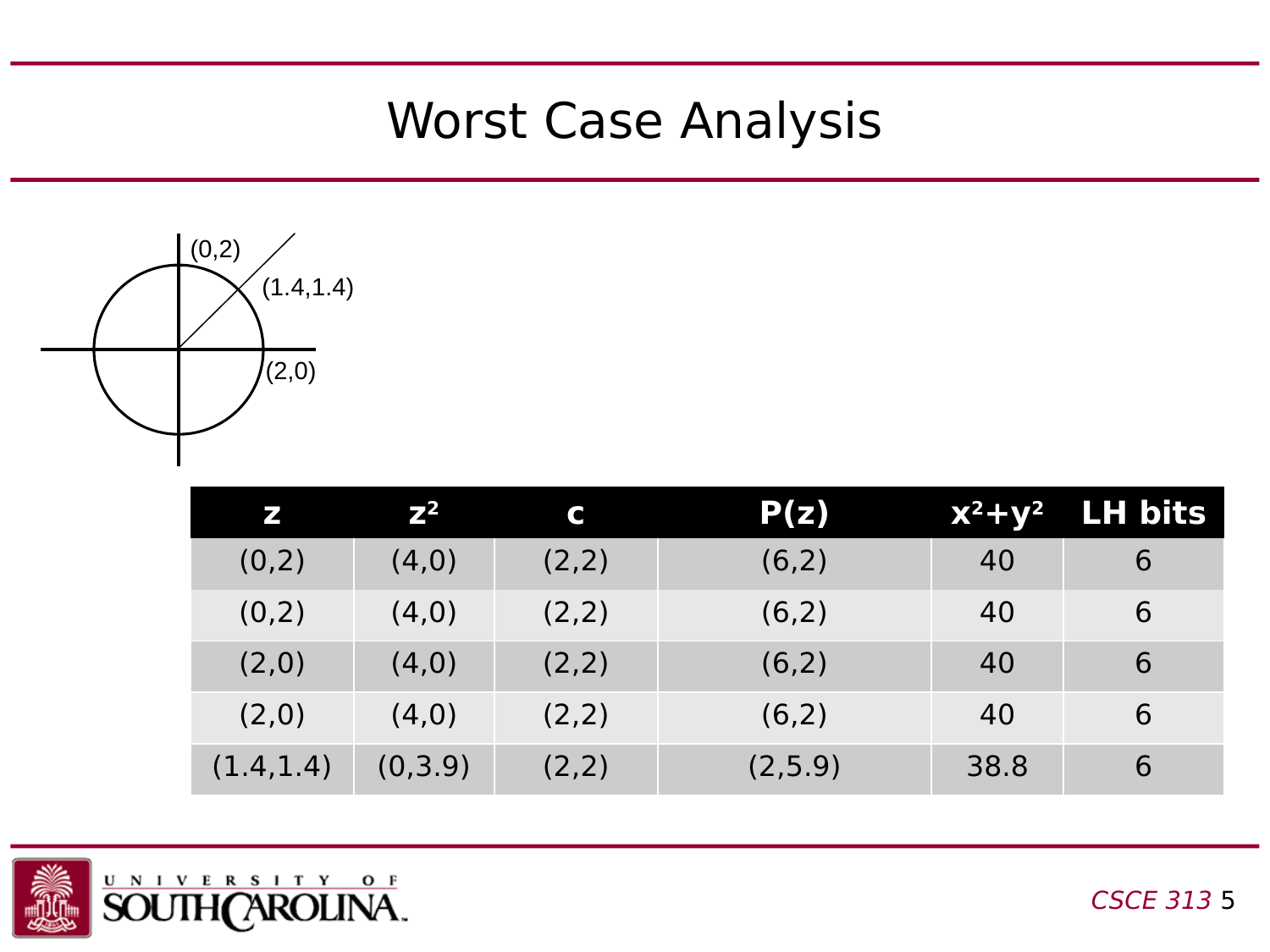

# Worst Case Analysis
(0,2)

(1.4,1.4)
(2,0)
| z | z2 | c | P(z) | x2+y2 | LH bits |
| --- | --- | --- | --- | --- | --- |
| (0,2) | (4,0) | (2,2) | (6,2) | 40 | 6 |
| (0,2) | (4,0) | (2,2) | (6,2) | 40 | 6 |
| (2,0) | (4,0) | (2,2) | (6,2) | 40 | 6 |
| (2,0) | (4,0) | (2,2) | (6,2) | 40 | 6 |
| (1.4,1.4) | (0,3.9) | (2,2) | (2,5.9) | 38.8 | 6 |
CSCE 313 5